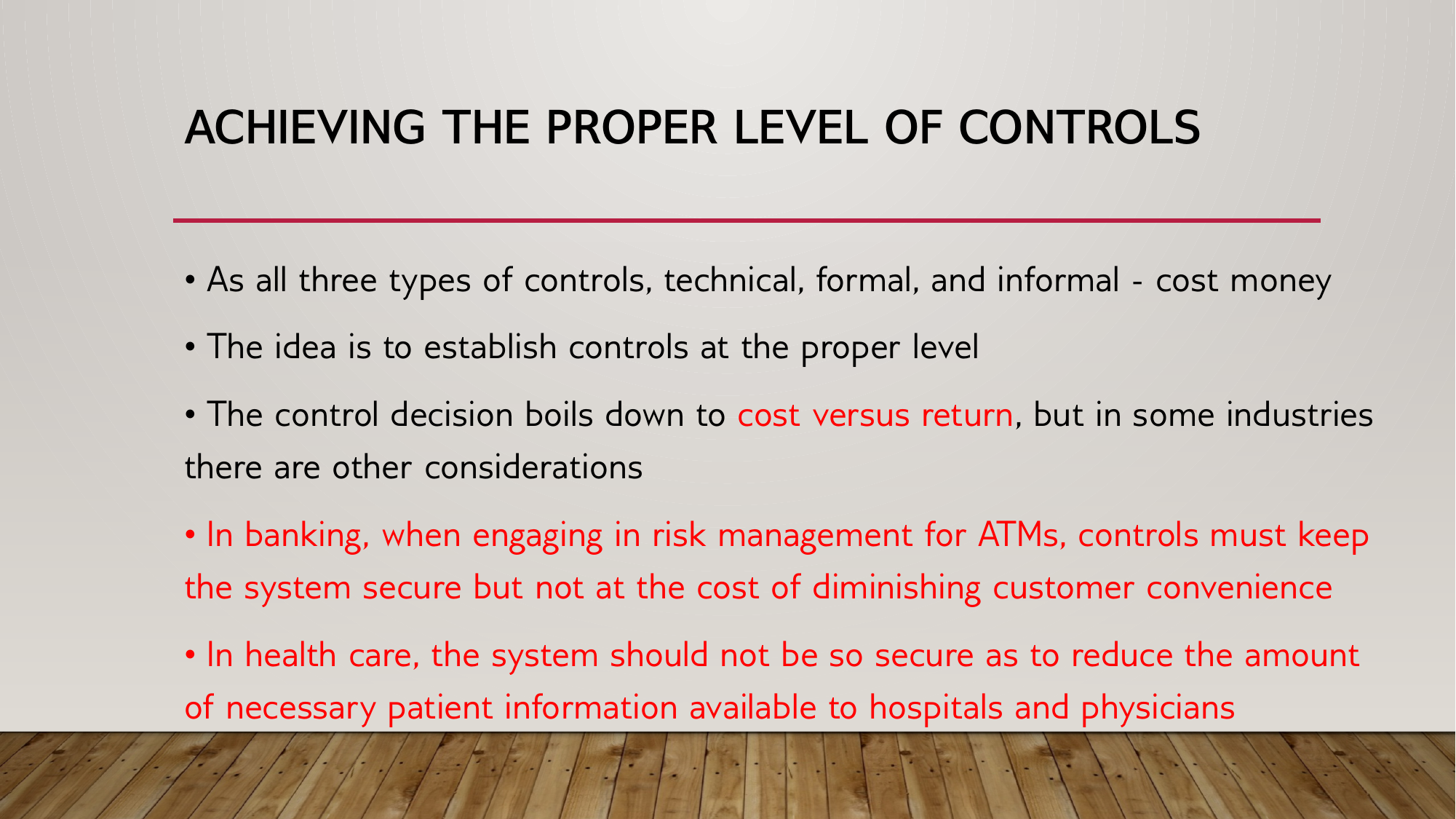

# ACHIEVING THE PROPER LEVEL OF CONTROLS
• As all three types of controls, technical, formal, and informal - cost money
• The idea is to establish controls at the proper level
• The control decision boils down to cost versus return, but in some industries there are other considerations
• In banking, when engaging in risk management for ATMs, controls must keep the system secure but not at the cost of diminishing customer convenience
• In health care, the system should not be so secure as to reduce the amount of necessary patient information available to hospitals and physicians